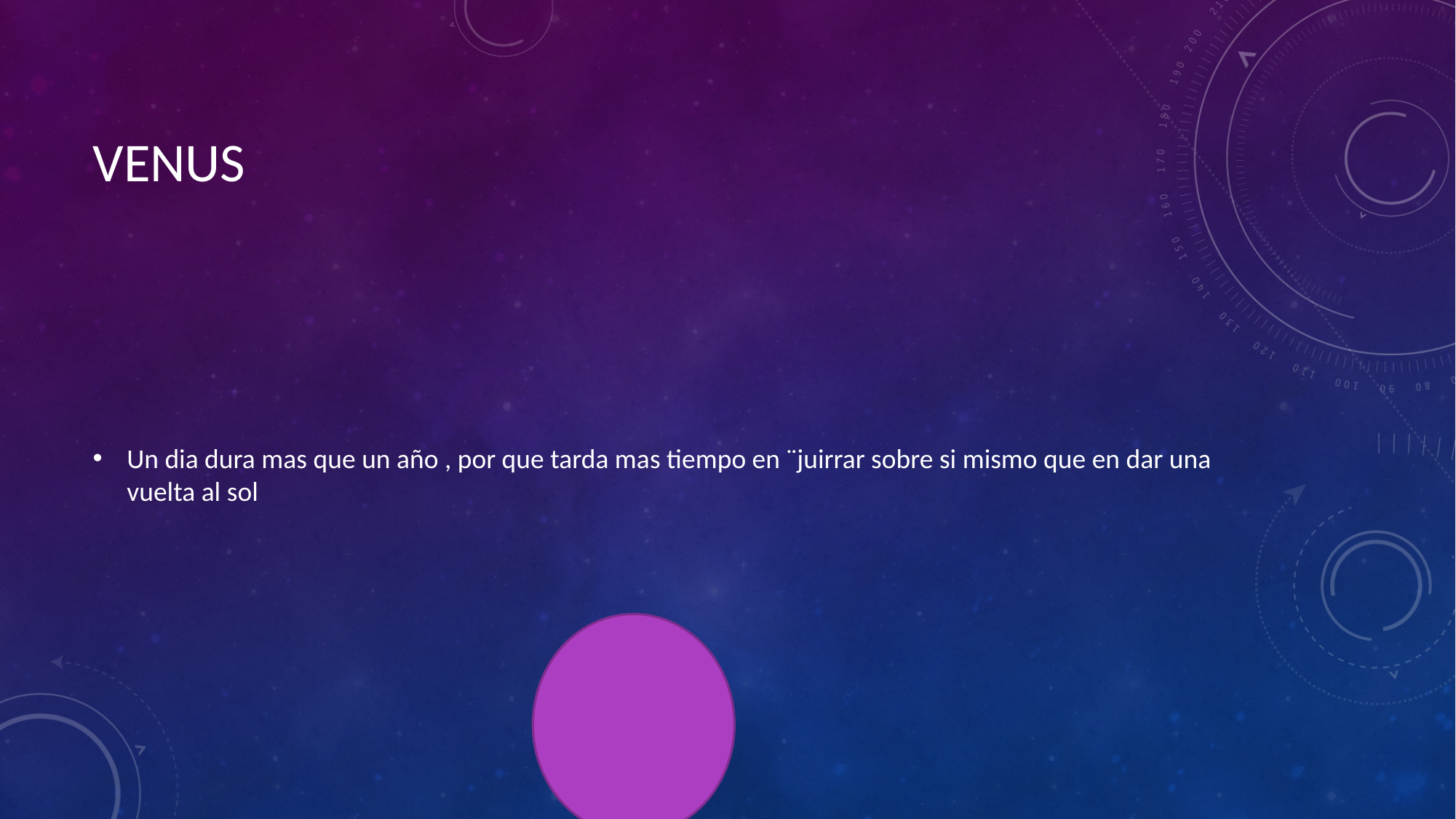

# VENUS
Un dia dura mas que un año , por que tarda mas tiempo en ¨juirrar sobre si mismo que en dar una vuelta al sol